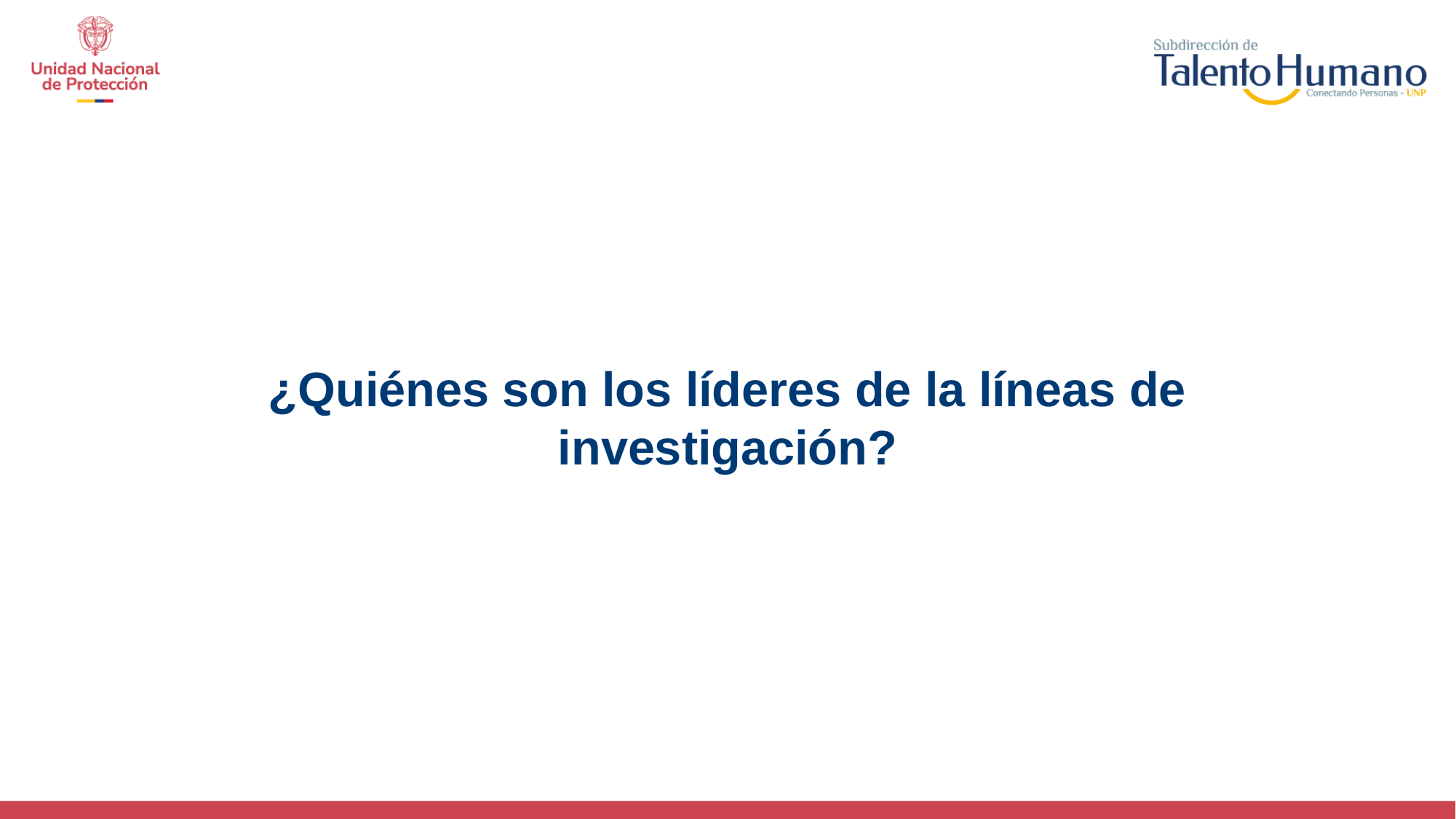

¿Quiénes son los líderes de la líneas de investigación?